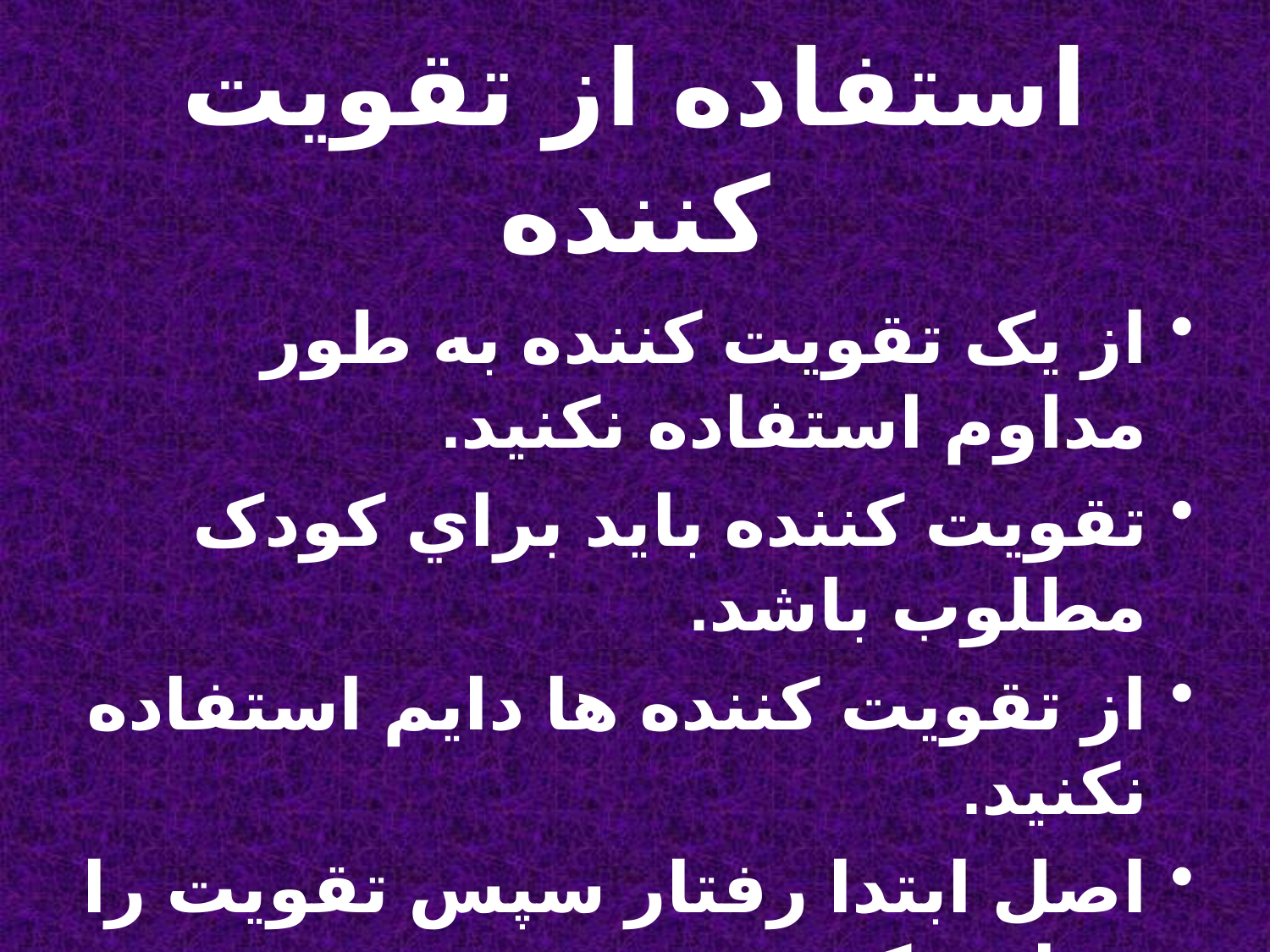

# استفاده از تقويت کننده
از يک تقويت کننده به طور مداوم استفاده نکنيد.
تقويت کننده بايد براي کودک مطلوب باشد.
از تقويت کننده ها دايم استفاده نکنيد.
اصل ابتدا رفتار سپس تقويت را رعايت کنيد.